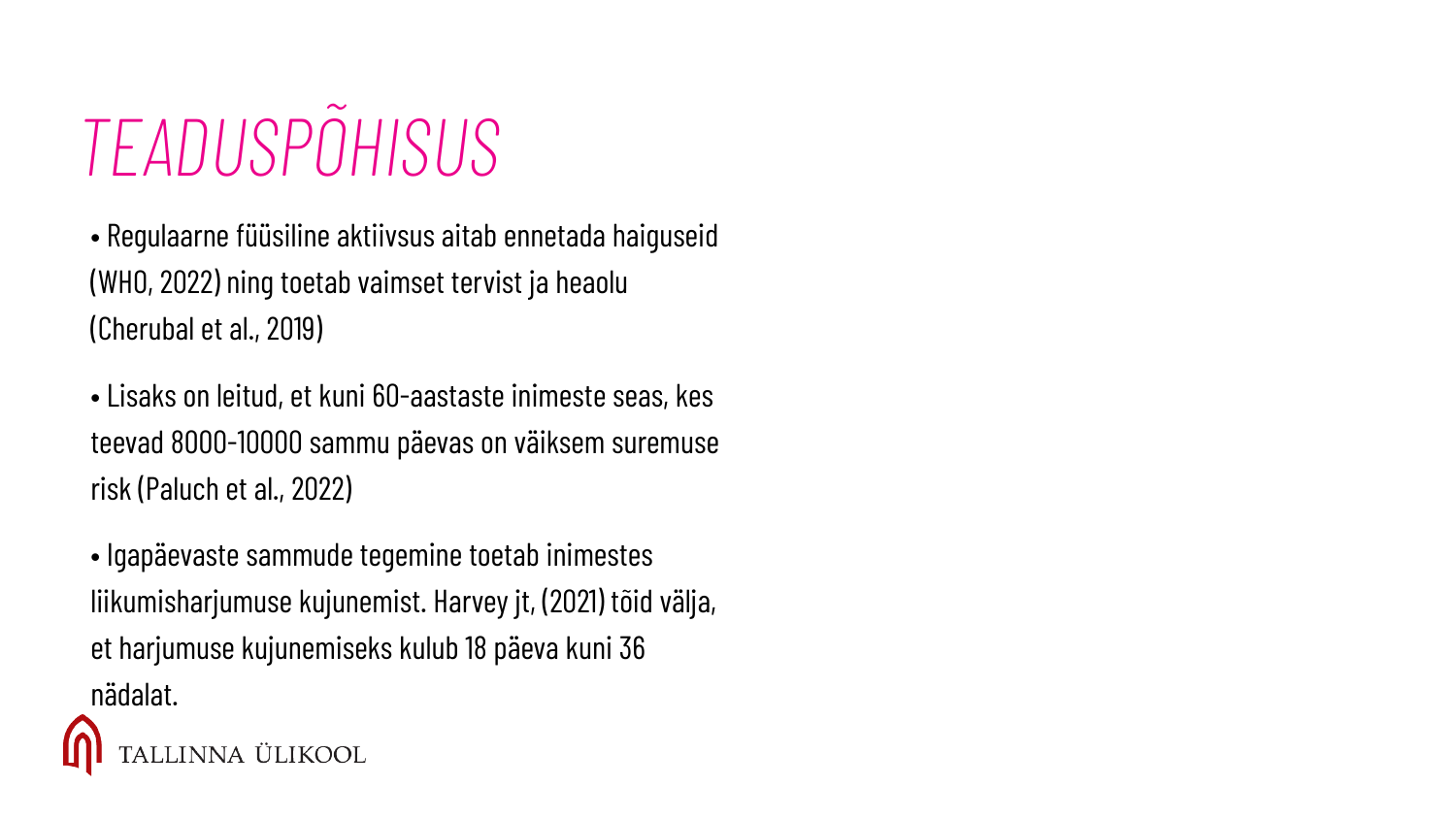

# TEADUSPÕHISUS
• Regulaarne füüsiline aktiivsus aitab ennetada haiguseid (WHO, 2022) ning toetab vaimset tervist ja heaolu (Cherubal et al., 2019)
• Lisaks on leitud, et kuni 60-aastaste inimeste seas, kes teevad 8000-10000 sammu päevas on väiksem suremuse risk (Paluch et al., 2022)
• Igapäevaste sammude tegemine toetab inimestes liikumisharjumuse kujunemist. Harvey jt, (2021) tõid välja, et harjumuse kujunemiseks kulub 18 päeva kuni 36 nädalat.